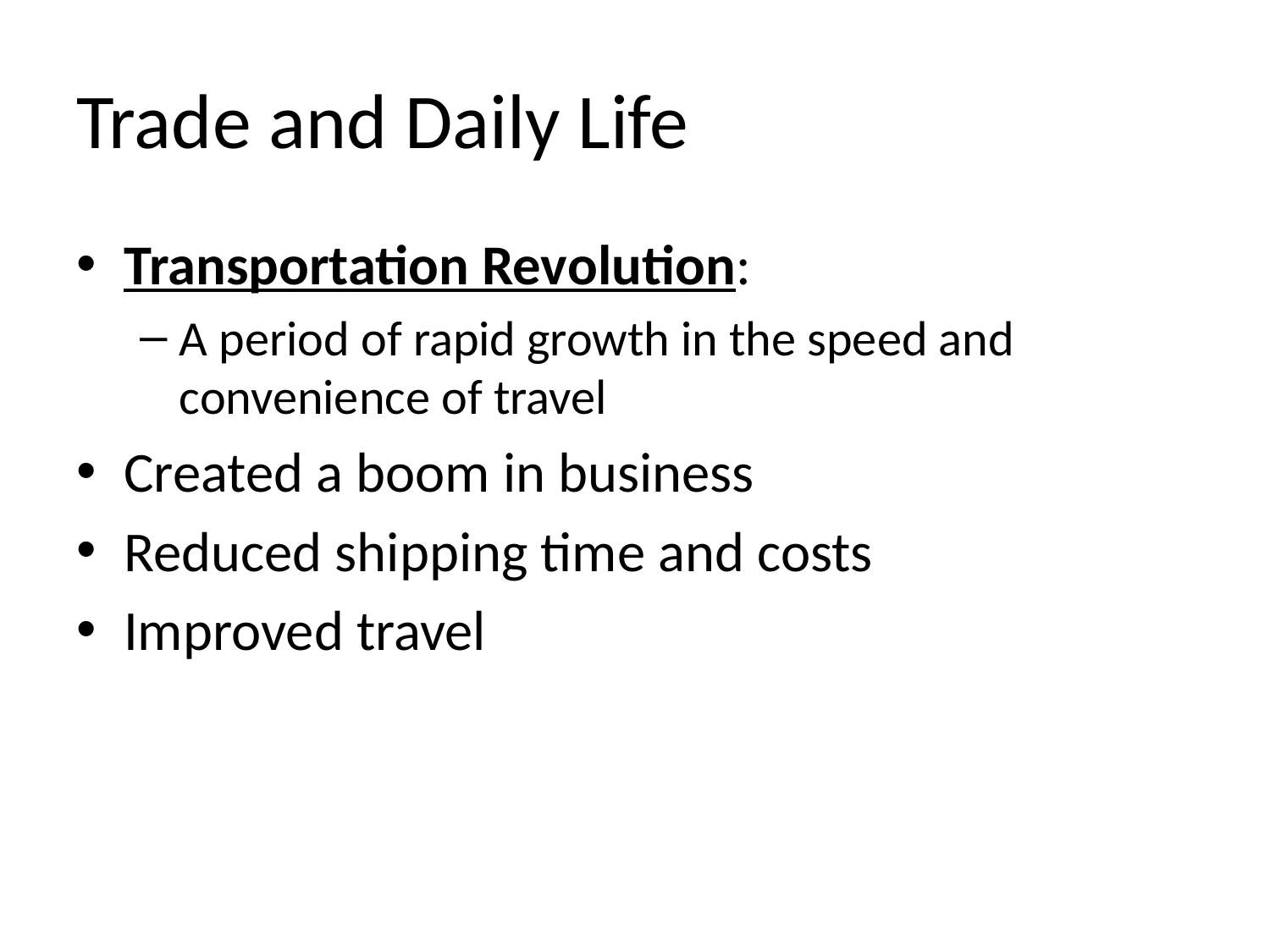

# Trade and Daily Life
Transportation Revolution:
A period of rapid growth in the speed and convenience of travel
Created a boom in business
Reduced shipping time and costs
Improved travel